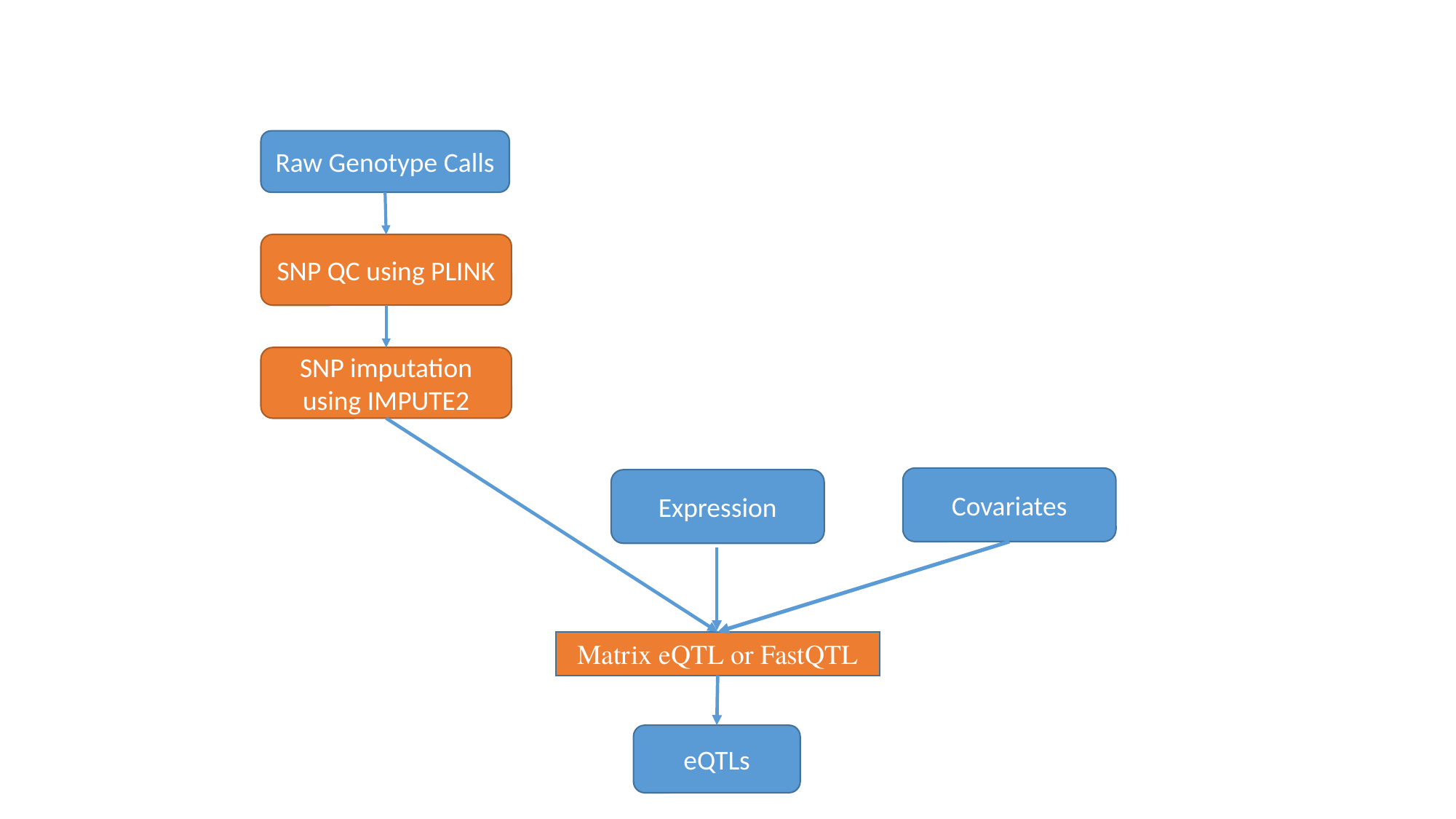

Raw Genotype Calls
SNP QC using PLINK
SNP imputation using IMPUTE2
Covariates
Expression
 Matrix eQTL or FastQTL
eQTLs